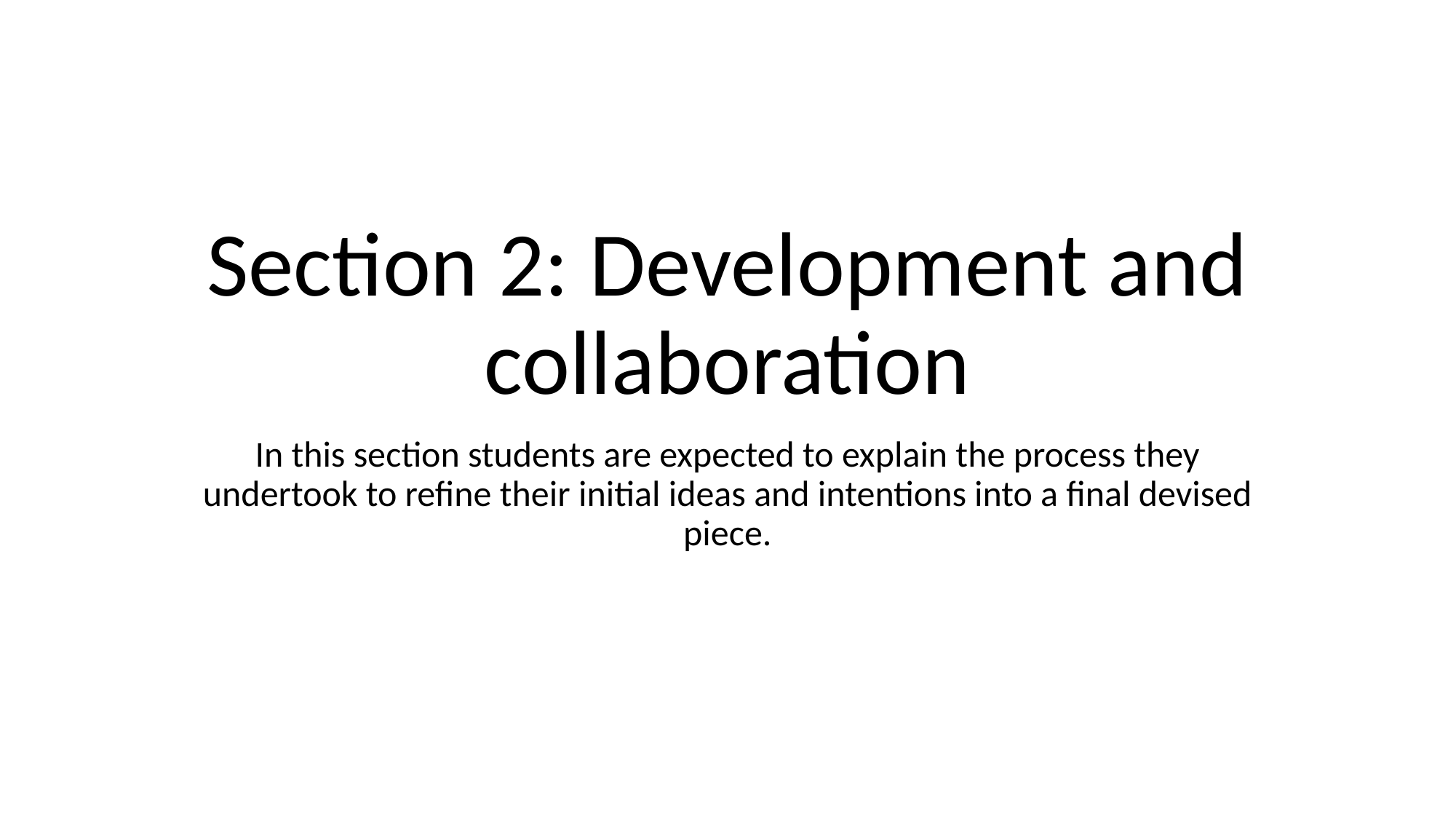

# Section 2: Development and collaboration
In this section students are expected to explain the process they undertook to refine their initial ideas and intentions into a final devised piece.